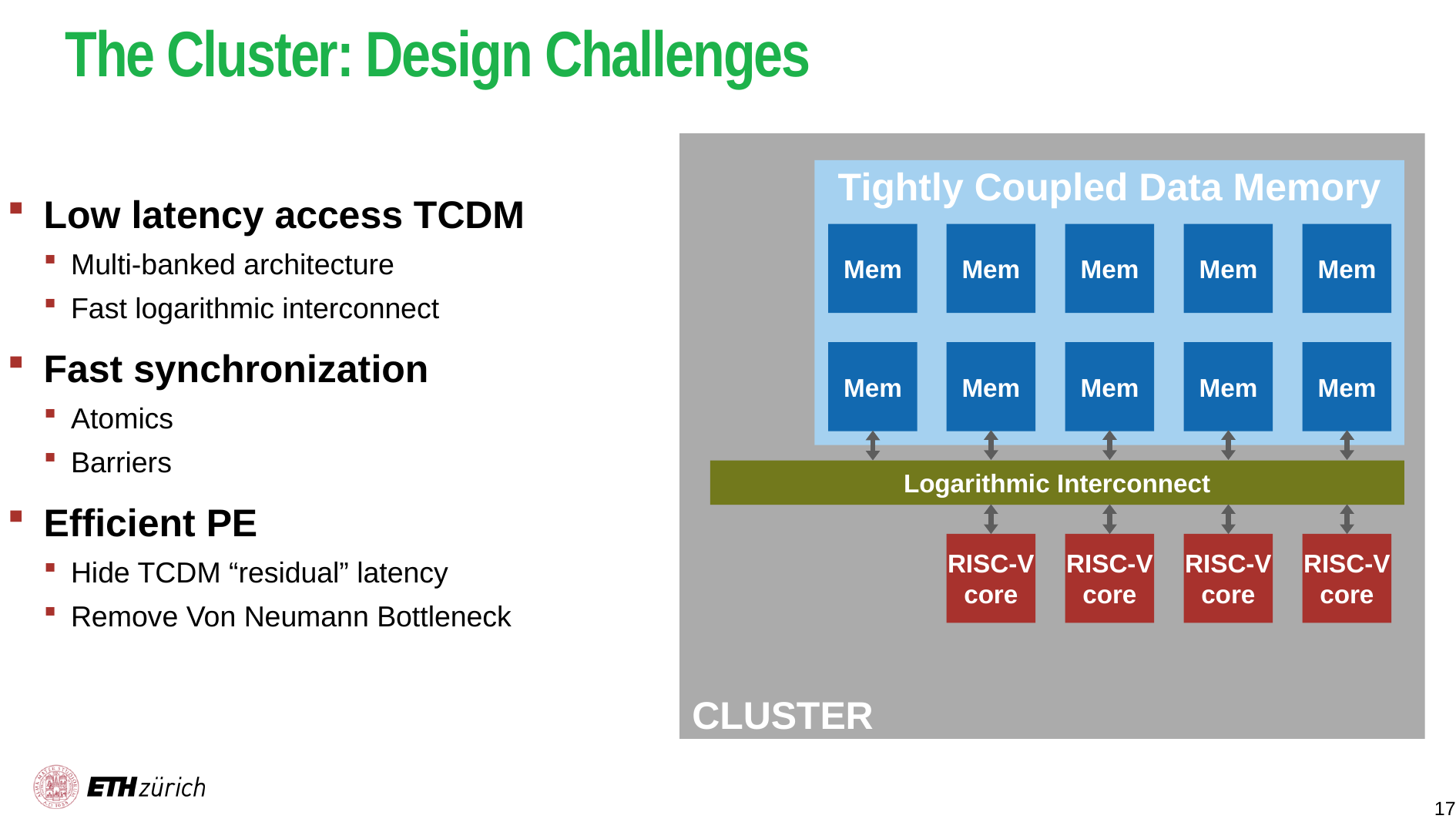

# The Cluster: Design Challenges

Low latency access TCDM
Multi-banked architecture
Fast logarithmic interconnect
Fast synchronization
Atomics
Barriers
Efficient PE
Hide TCDM “residual” latency
Remove Von Neumann Bottleneck

 CLUSTER
Tightly Coupled Data Memory
Mem
Mem
Mem
Mem
Mem
Mem
Mem
Mem
Mem
Mem
Logarithmic Interconnect
RISC-V
core
RISC-V
core
RISC-V
core
RISC-V
core
17